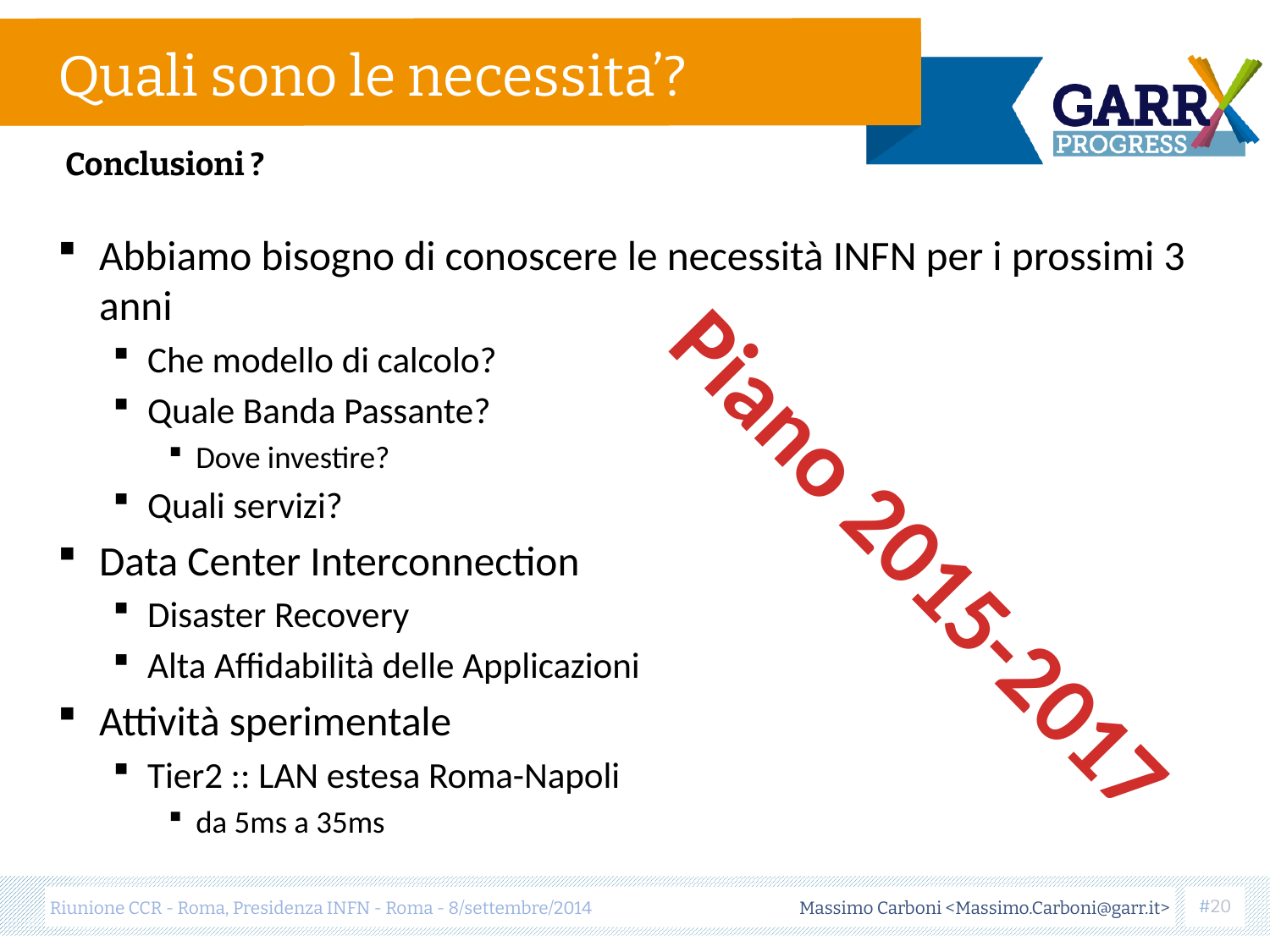

# Quali sono le necessita’?
Conclusioni ?
Abbiamo bisogno di conoscere le necessità INFN per i prossimi 3 anni
Che modello di calcolo?
Quale Banda Passante?
Dove investire?
Quali servizi?
Data Center Interconnection
Disaster Recovery
Alta Affidabilità delle Applicazioni
Attività sperimentale
Tier2 :: LAN estesa Roma-Napoli
da 5ms a 35ms

Piano 2015-2017
#20
Massimo Carboni <Massimo.Carboni@garr.it>
Riunione CCR - Roma, Presidenza INFN - Roma - 8/settembre/2014